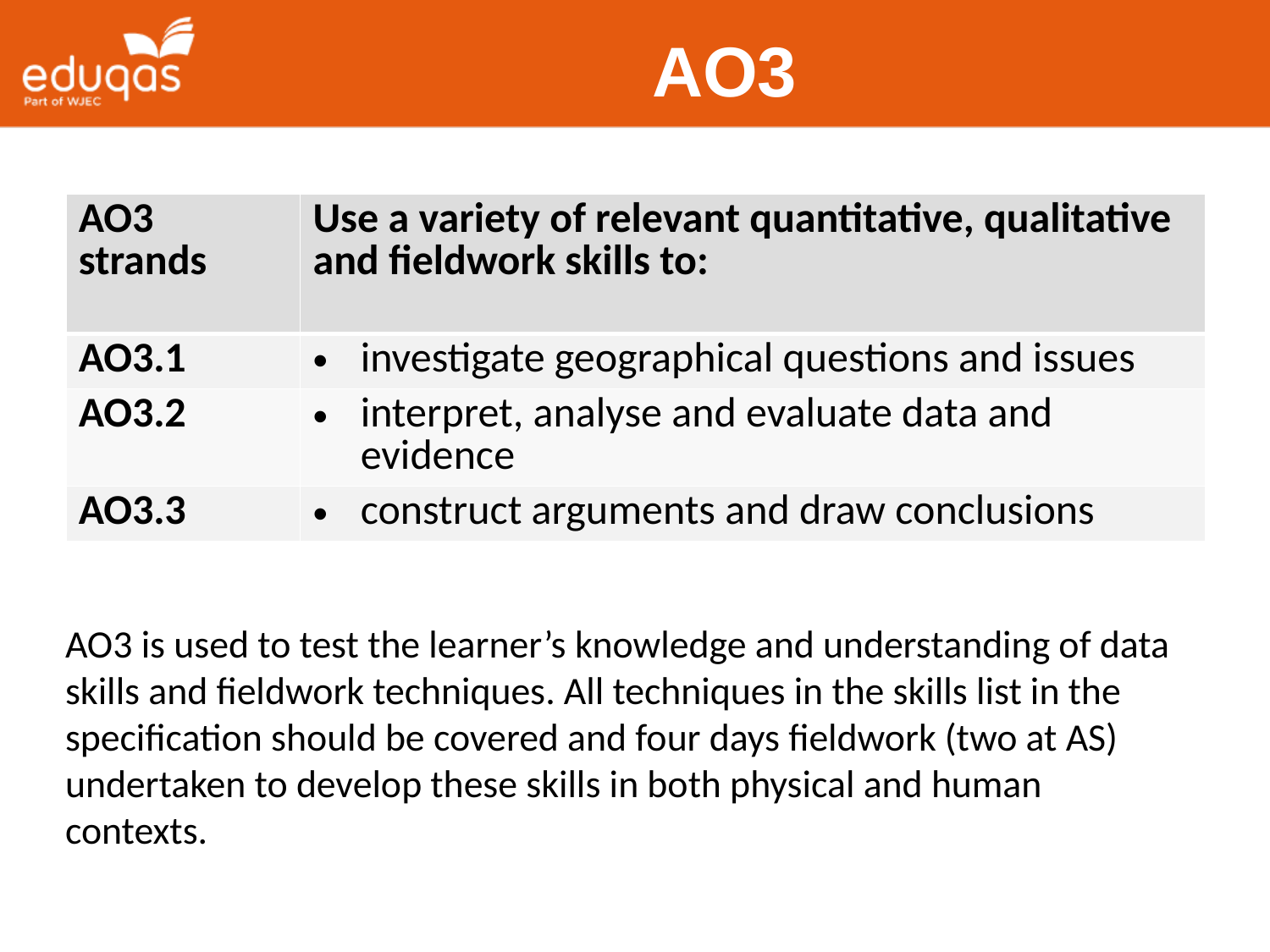

AO3

| AO3 strands | Use a variety of relevant quantitative, qualitative and fieldwork skills to: |
| --- | --- |
| AO3.1 | investigate geographical questions and issues |
| AO3.2 | interpret, analyse and evaluate data and evidence |
| AO3.3 | construct arguments and draw conclusions |
AO3 is used to test the learner’s knowledge and understanding of data skills and fieldwork techniques. All techniques in the skills list in the specification should be covered and four days fieldwork (two at AS) undertaken to develop these skills in both physical and human contexts.